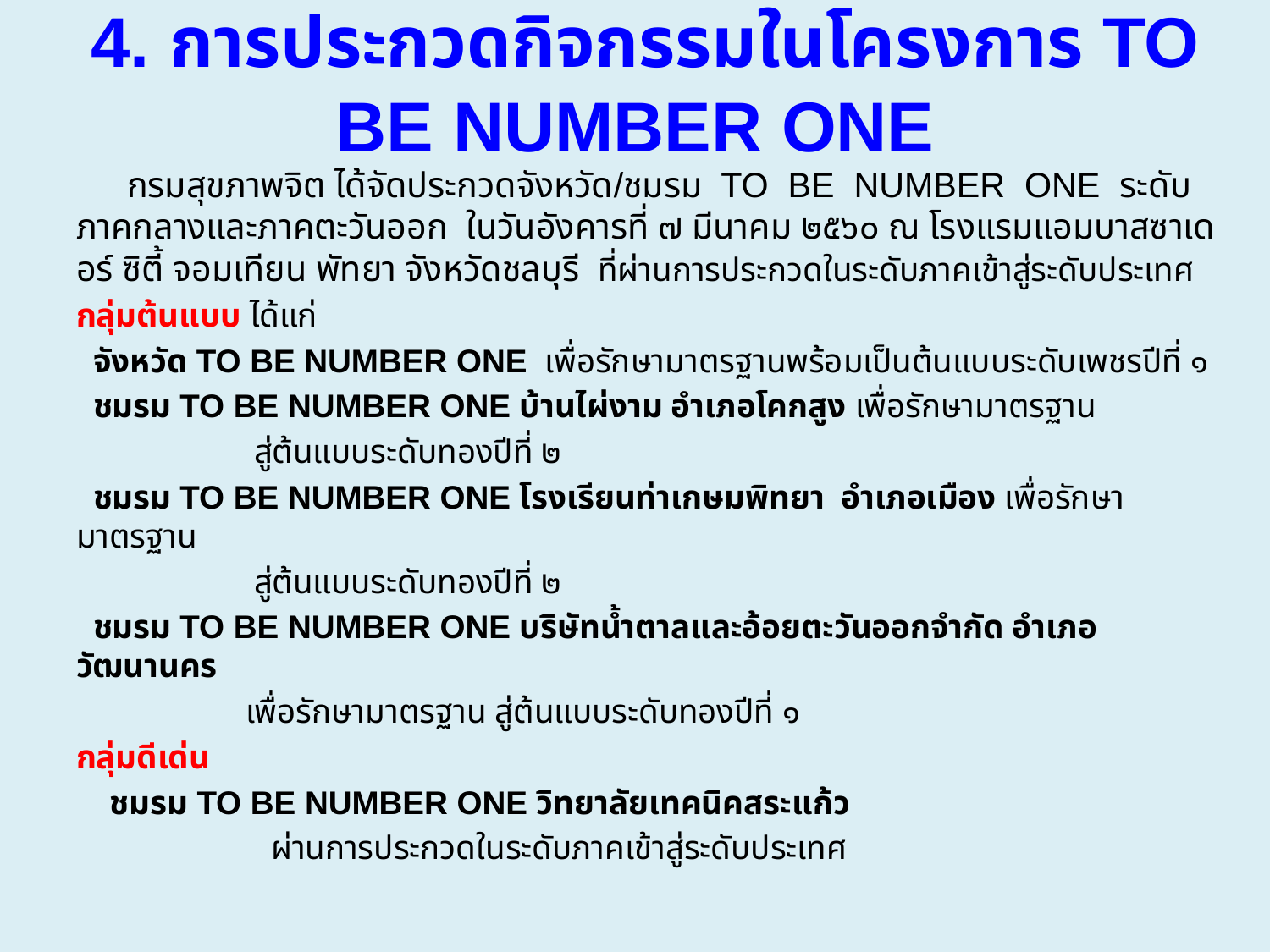

# 4. การประกวดกิจกรรมในโครงการ TO BE NUMBER ONE
      กรมสุขภาพจิต ได้จัดประกวดจังหวัด/ชมรม  TO  BE  NUMBER  ONE  ระดับภาคกลางและภาคตะวันออก  ในวันอังคารที่ ๗ มีนาคม ๒๕๖๐ ณ โรงแรมแอมบาสซาเดอร์ ซิตี้ จอมเทียน พัทยา จังหวัดชลบุรี  ที่ผ่านการประกวดในระดับภาคเข้าสู่ระดับประเทศ
กลุ่มต้นแบบ ได้แก่
  จังหวัด TO BE NUMBER ONE  เพื่อรักษามาตรฐานพร้อมเป็นต้นแบบระดับเพชรปีที่ ๑
  ชมรม TO BE NUMBER ONE บ้านไผ่งาม อำเภอโคกสูง เพื่อรักษามาตรฐาน
                     สู่ต้นแบบระดับทองปีที่ ๒
  ชมรม TO BE NUMBER ONE โรงเรียนท่าเกษมพิทยา  อำเภอเมือง เพื่อรักษามาตรฐาน
                     สู่ต้นแบบระดับทองปีที่ ๒
  ชมรม TO BE NUMBER ONE บริษัทน้ำตาลและอ้อยตะวันออกจำกัด อำเภอวัฒนานคร
                    เพื่อรักษามาตรฐาน สู่ต้นแบบระดับทองปีที่ ๑
กลุ่มดีเด่น
    ชมรม TO BE NUMBER ONE วิทยาลัยเทคนิคสระแก้ว
                       ผ่านการประกวดในระดับภาคเข้าสู่ระดับประเทศ